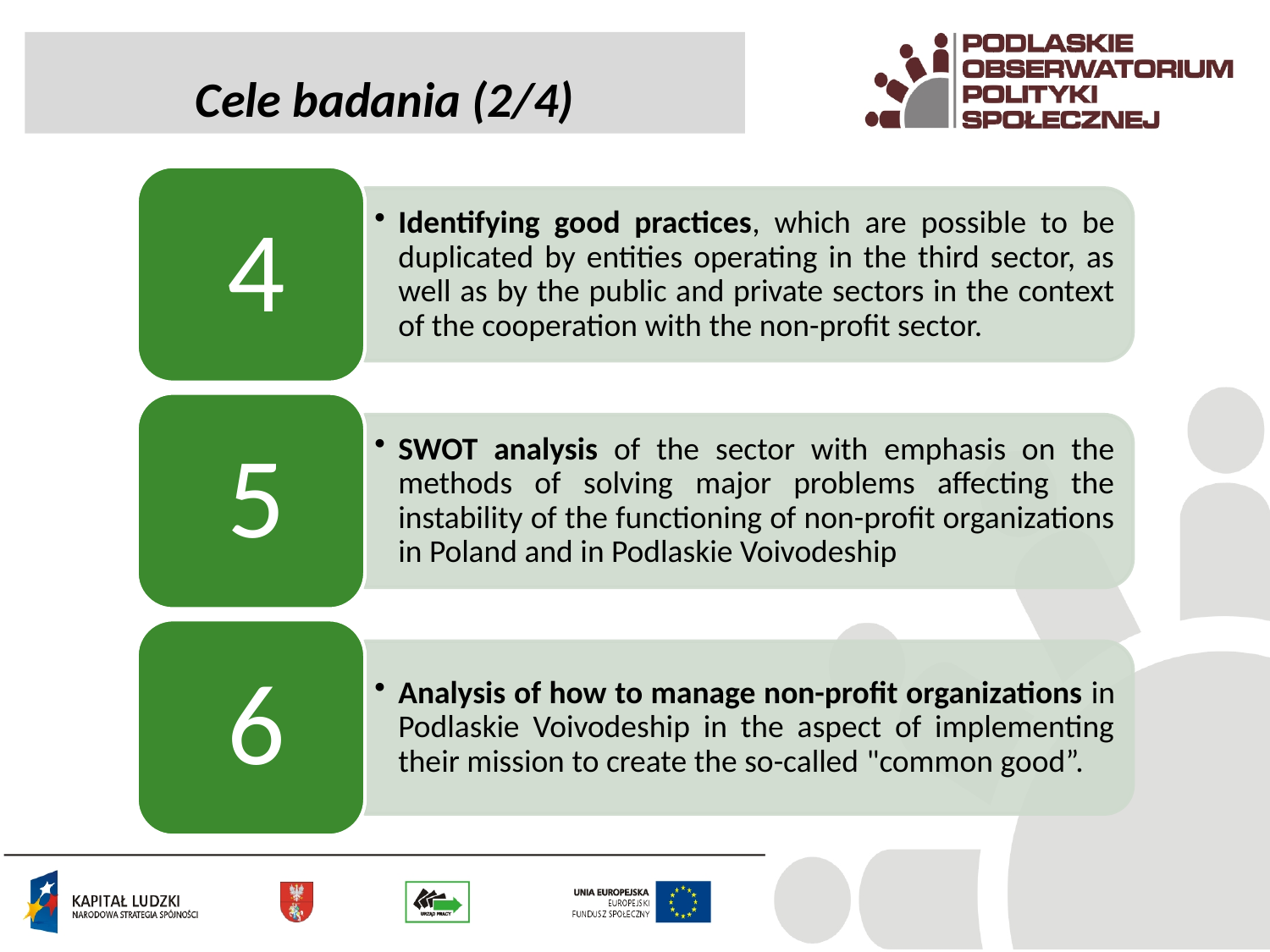

Cele badania (2/4)
Identifying good practices, which are possible to be duplicated by entities operating in the third sector, as well as by the public and private sectors in the context of the cooperation with the non-profit sector.
4
SWOT analysis of the sector with emphasis on the methods of solving major problems affecting the instability of the functioning of non-profit organizations in Poland and in Podlaskie Voivodeship
5
Analysis of how to manage non-profit organizations in Podlaskie Voivodeship in the aspect of implementing their mission to create the so-called "common good”.
6